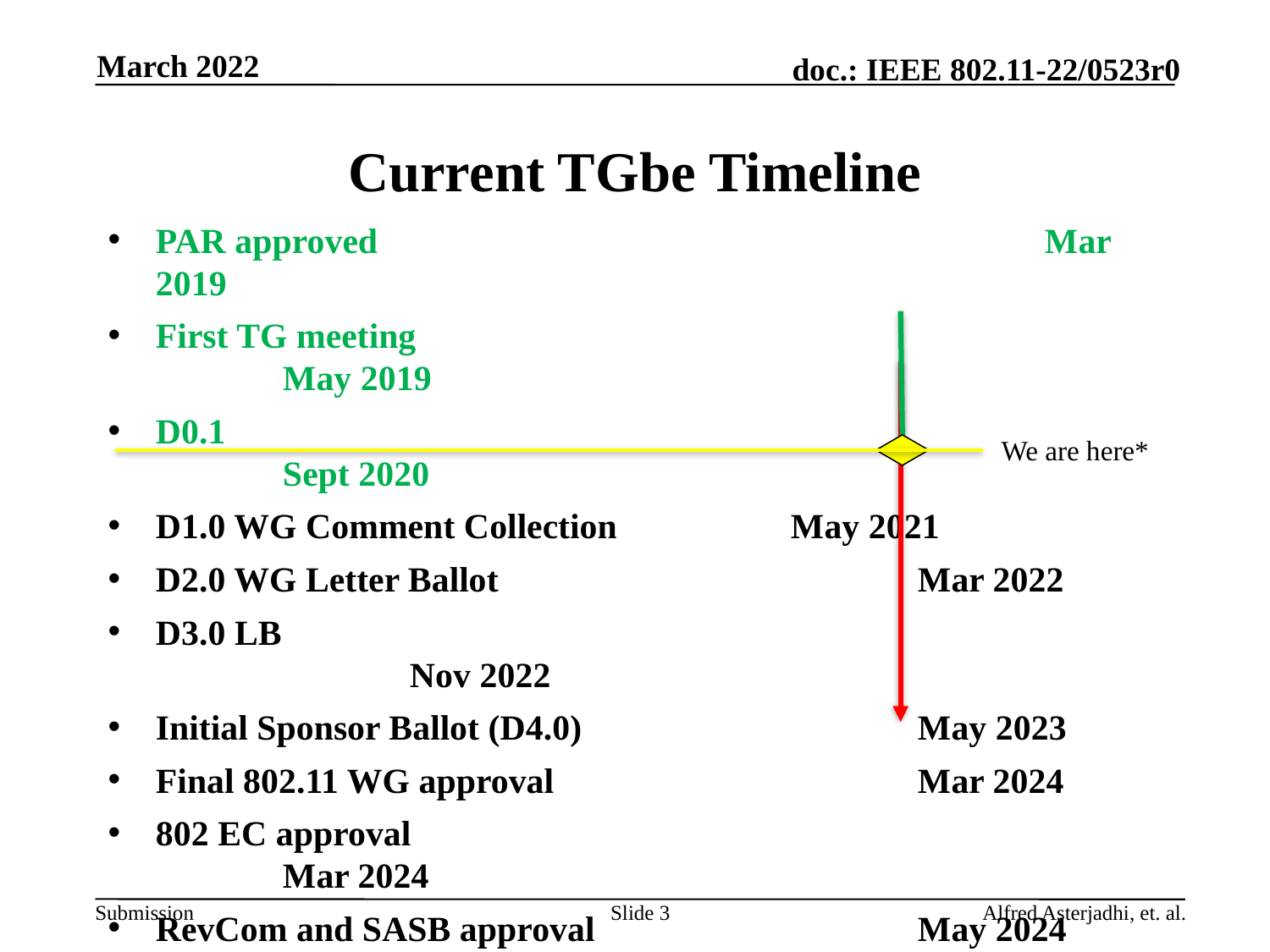

March 2022
# Current TGbe Timeline
PAR approved						Mar 2019
First TG meeting						May 2019
D0.1 								Sept 2020
D1.0 WG Comment Collection		May 2021
D2.0 WG Letter Ballot				Mar 2022
D3.0 LB 								Nov 2022
Initial Sponsor Ballot (D4.0)			May 2023
Final 802.11 WG approval			Mar 2024
802 EC approval						Mar 2024
RevCom and SASB approval			May 2024
But TGbe motion to generate D2.0 and go to WG letter ballot failed
Concern was that there are still a lot of unresolved comments

We are here*

Slide 3
Alfred Asterjadhi, et. al.